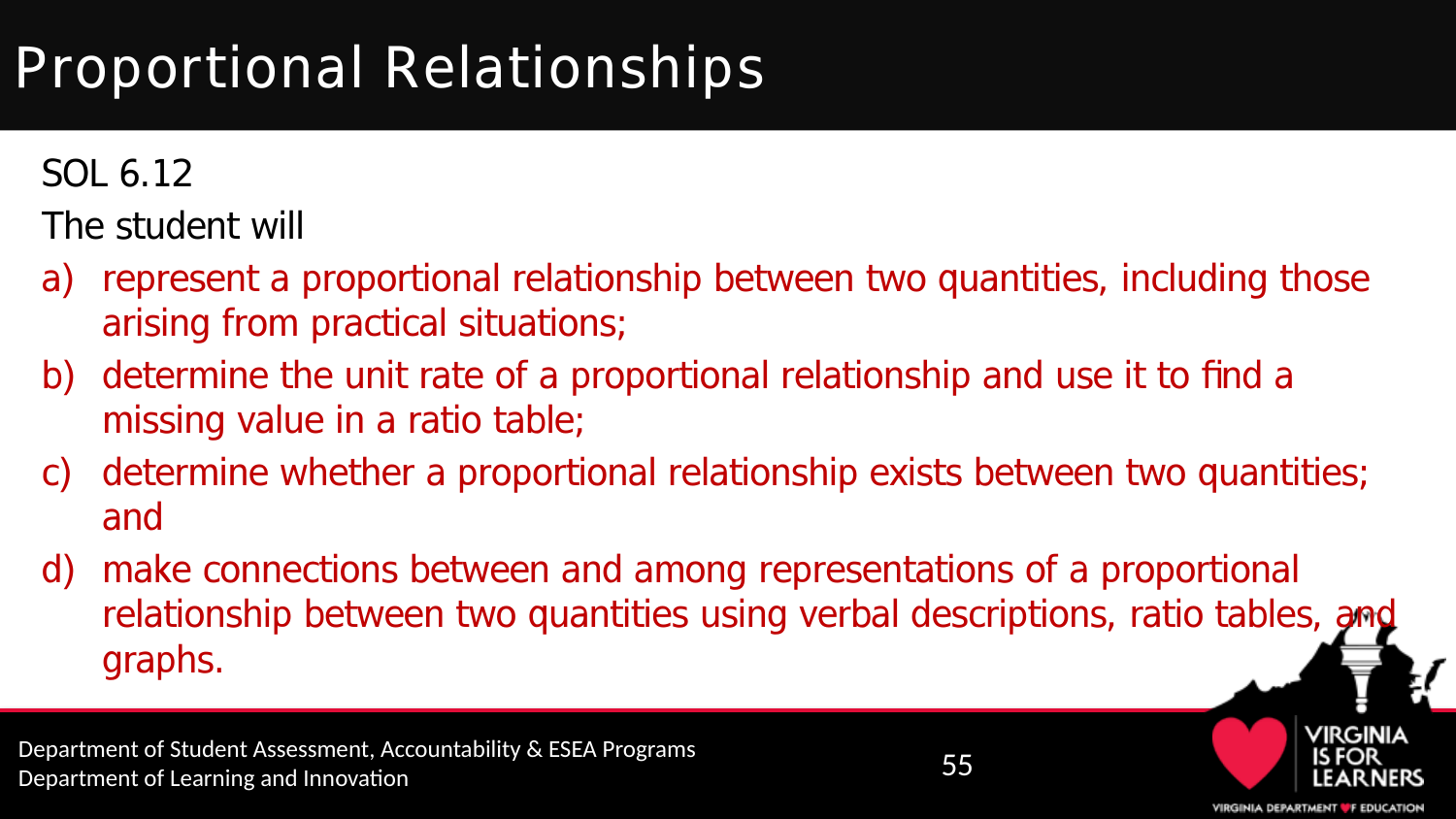

# Proportional Relationships
SOL 6.12
The student will
represent a proportional relationship between two quantities, including those arising from practical situations;
determine the unit rate of a proportional relationship and use it to find a missing value in a ratio table;
determine whether a proportional relationship exists between two quantities; and
make connections between and among representations of a proportional relationship between two quantities using verbal descriptions, ratio tables, and graphs.